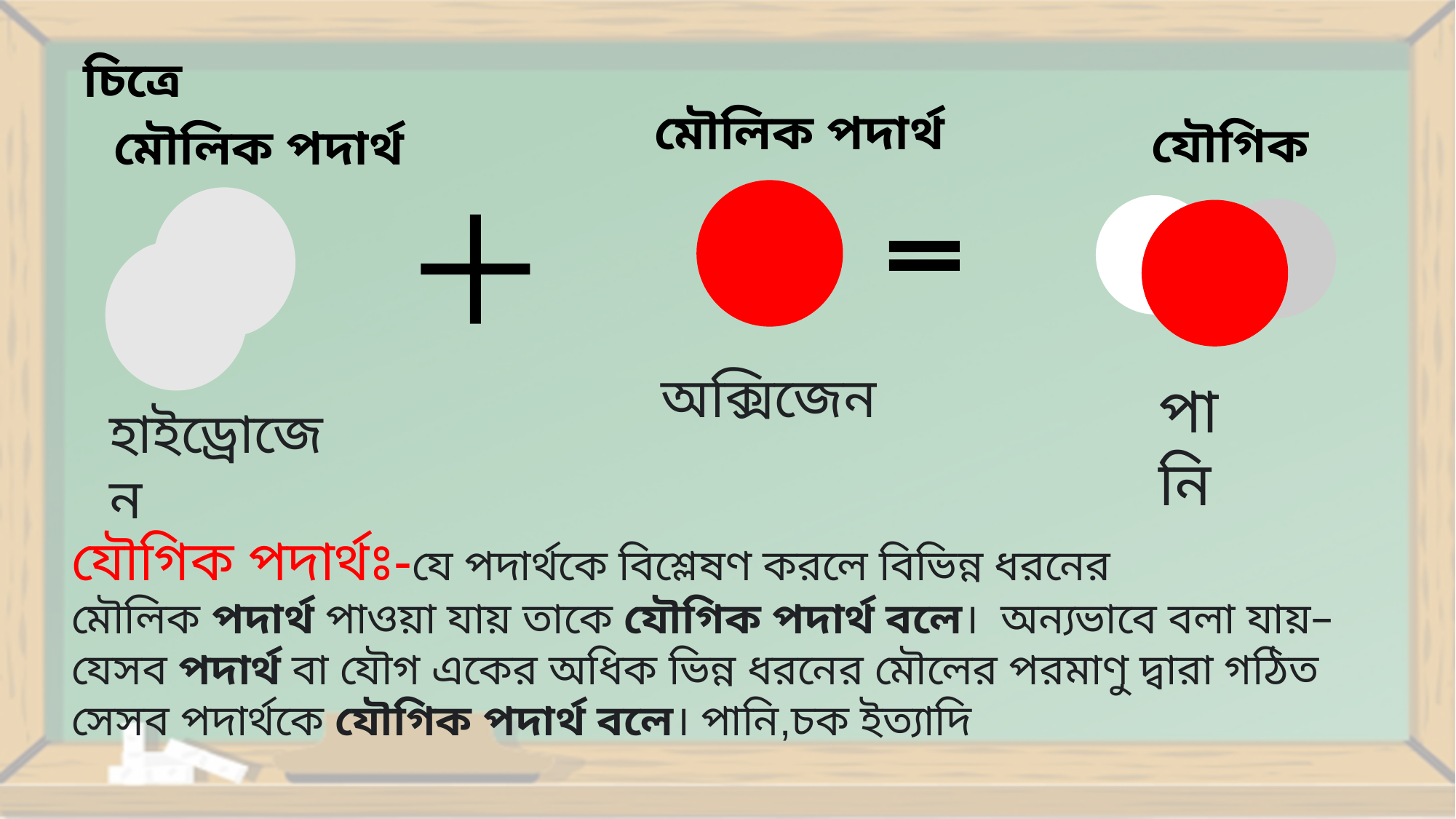

চিত্রে
মৌলিক পদার্থ
যৌগিক
মৌলিক পদার্থ

অক্সিজেন

হাইড্রোজেন

পানি

যৌগিক পদার্থঃ-যে পদার্থকে বিশ্লেষণ করলে বিভিন্ন ধরনের মৌলিক পদার্থ পাওয়া যায় তাকে যৌগিক পদার্থ বলে।  অন্যভাবে বলা যায়– যেসব পদার্থ বা যৌগ একের অধিক ভিন্ন ধরনের মৌলের পরমাণু দ্বারা গঠিত সেসব পদার্থকে যৌগিক পদার্থ বলে। পানি,চক ইত্যাদি